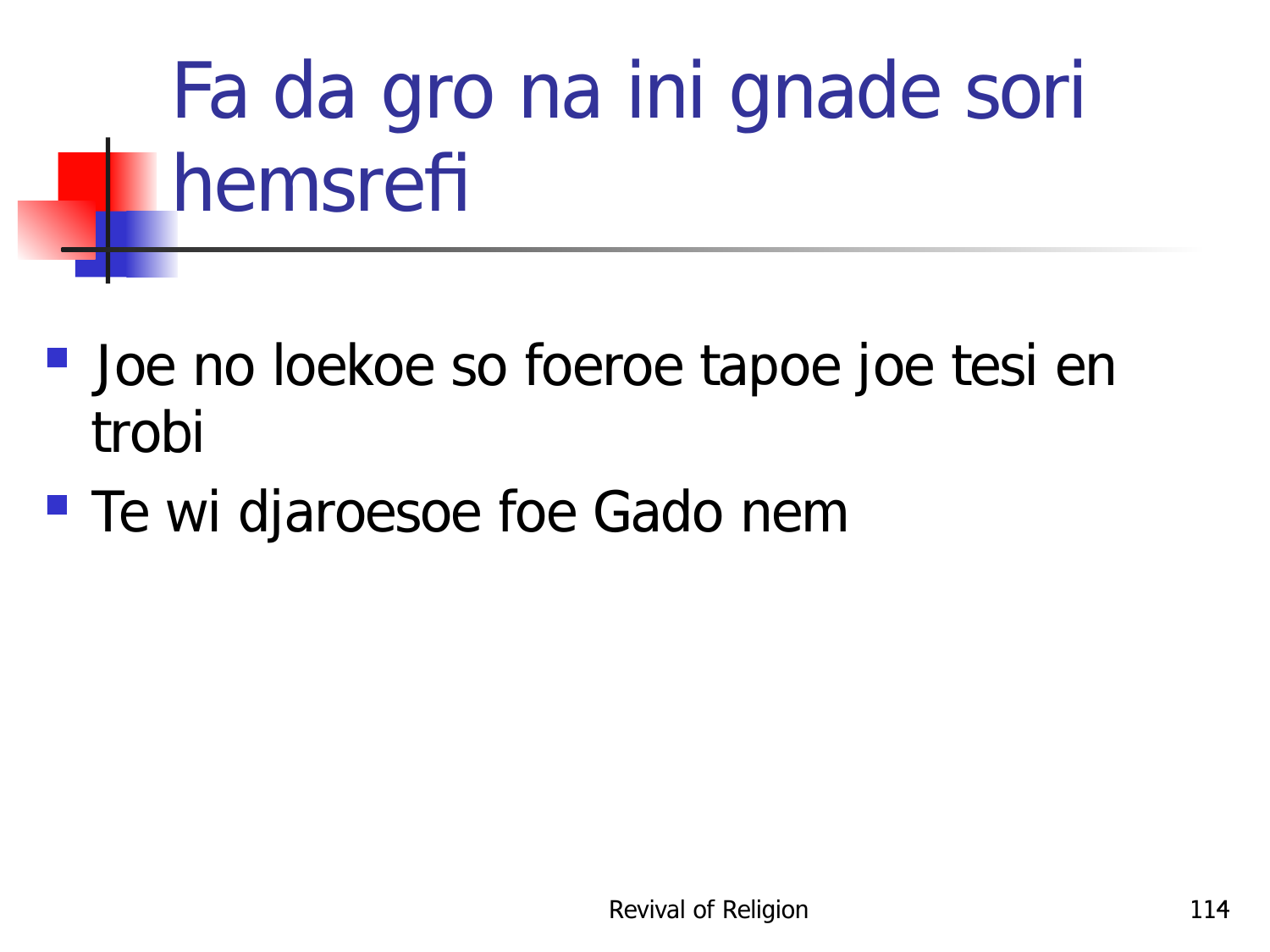

# Fa da gro na ini gnade sori hemsrefi

Joe no loekoe so foeroe tapoe joe tesi en trobi
Te wi djaroesoe foe Gado nem
Revival of Religion
114